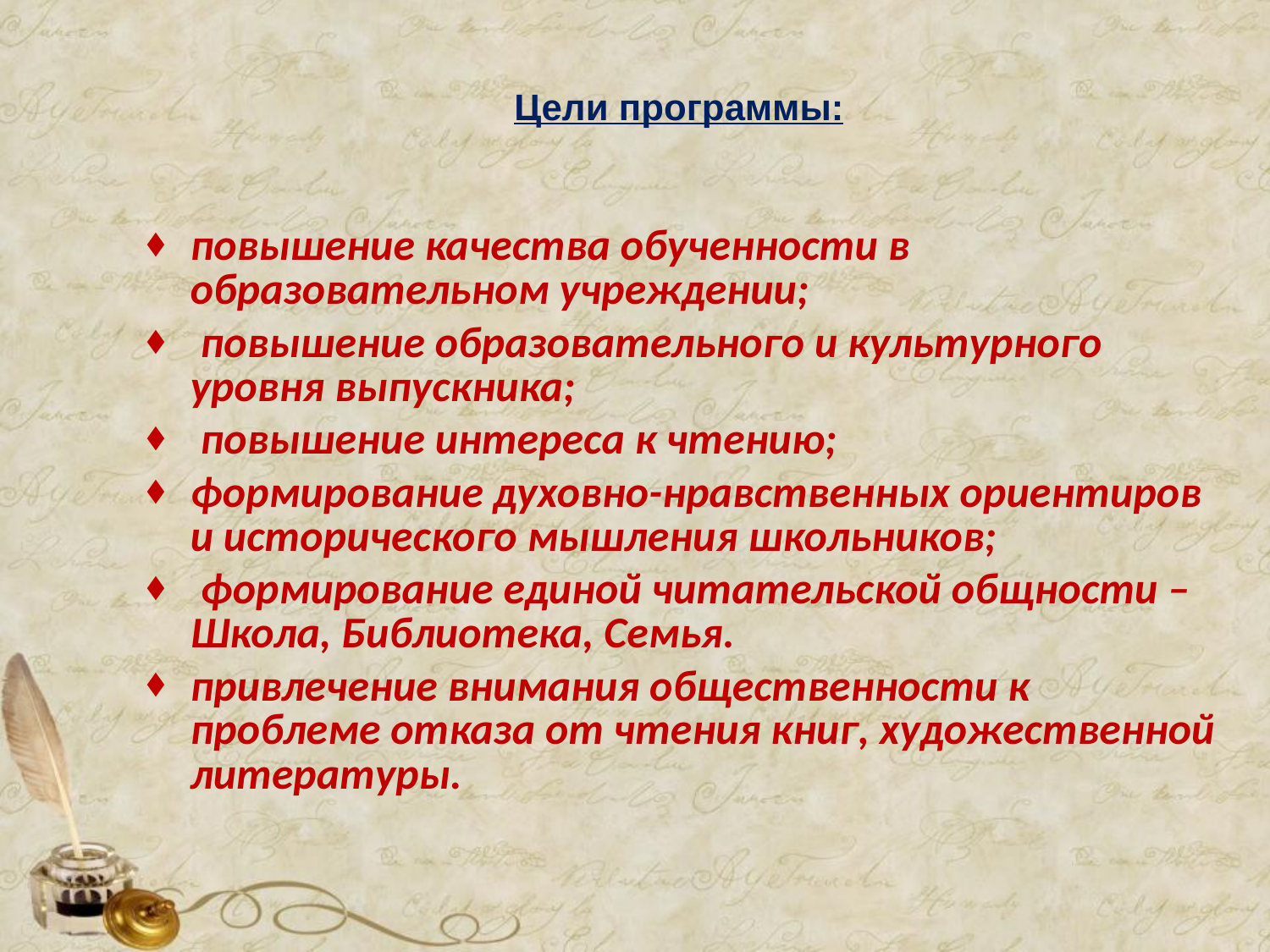

# Цели программы:
повышение качества обученности в образовательном учреждении;
 повышение образовательного и культурного уровня выпускника;
 повышение интереса к чтению;
формирование духовно-нравственных ориентиров и исторического мышления школьников;
 формирование единой читательской общности – Школа, Библиотека, Семья.
привлечение внимания общественности к проблеме отказа от чтения книг, художественной литературы.